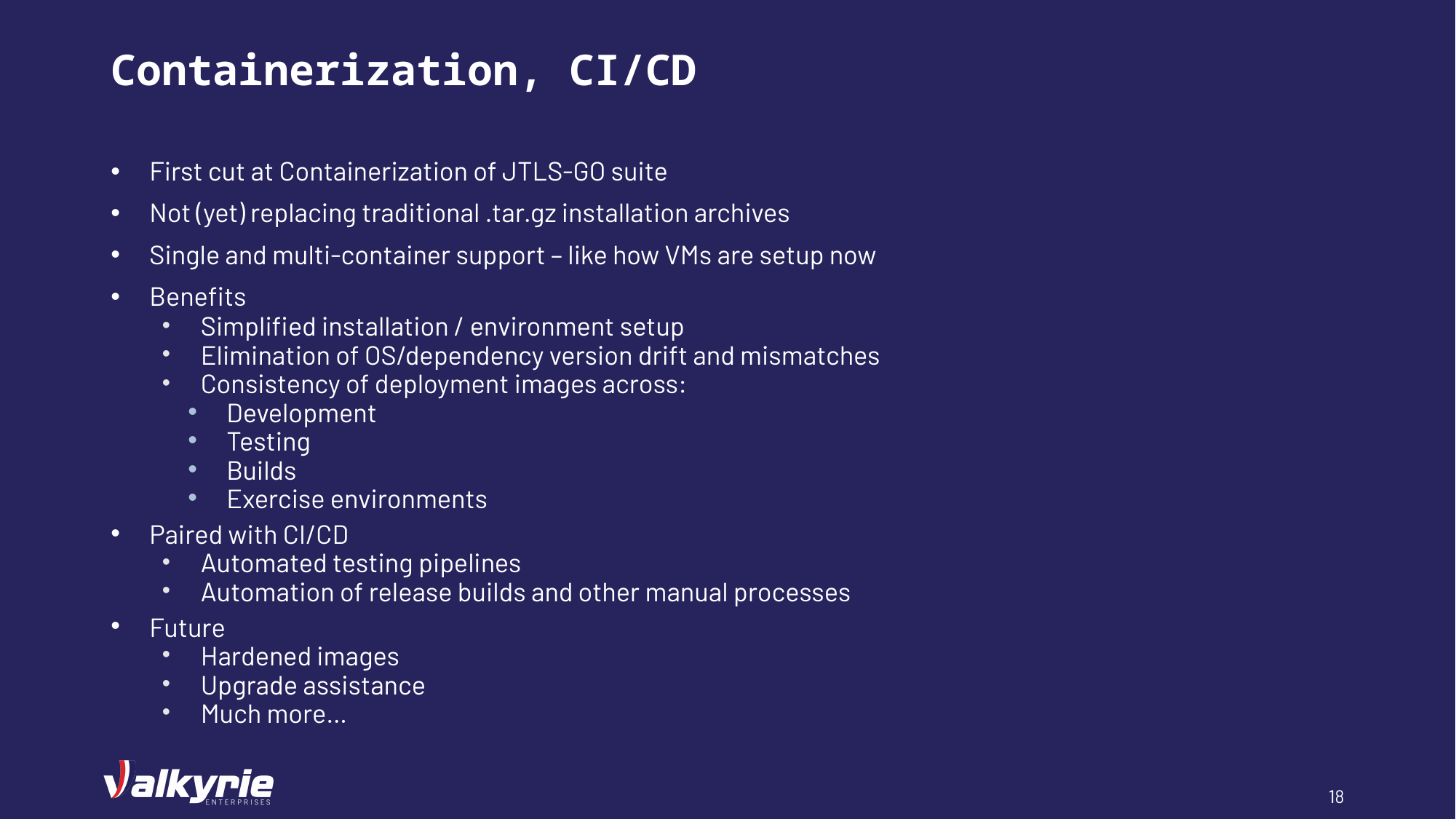

# Containerization, CI/CD
First cut at Containerization of JTLS-GO suite
Not (yet) replacing traditional .tar.gz installation archives
Single and multi-container support – like how VMs are setup now
Benefits
Simplified installation / environment setup
Elimination of OS/dependency version drift and mismatches
Consistency of deployment images across:
Development
Testing
Builds
Exercise environments
Paired with CI/CD
Automated testing pipelines
Automation of release builds and other manual processes
Future
Hardened images
Upgrade assistance
Much more…

18